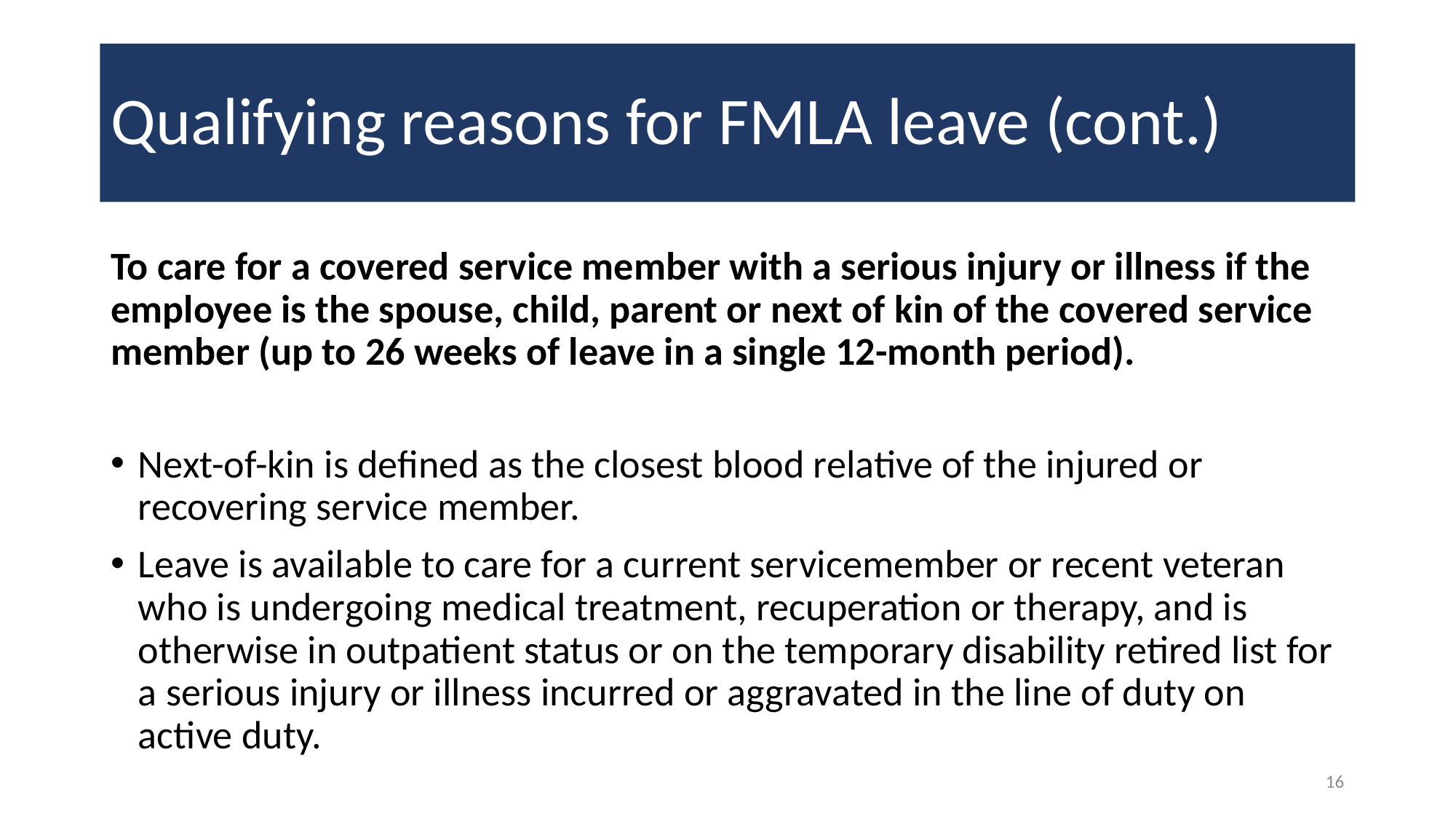

# Qualifying reasons for FMLA leave (cont.)
To care for a covered service member with a serious injury or illness if the employee is the spouse, child, parent or next of kin of the covered service member (up to 26 weeks of leave in a single 12-month period).

Next-of-kin is defined as the closest blood relative of the injured or recovering service member.
Leave is available to care for a current servicemember or recent veteran who is undergoing medical treatment, recuperation or therapy, and is otherwise in outpatient status or on the temporary disability retired list for a serious injury or illness incurred or aggravated in the line of duty on active duty.
16